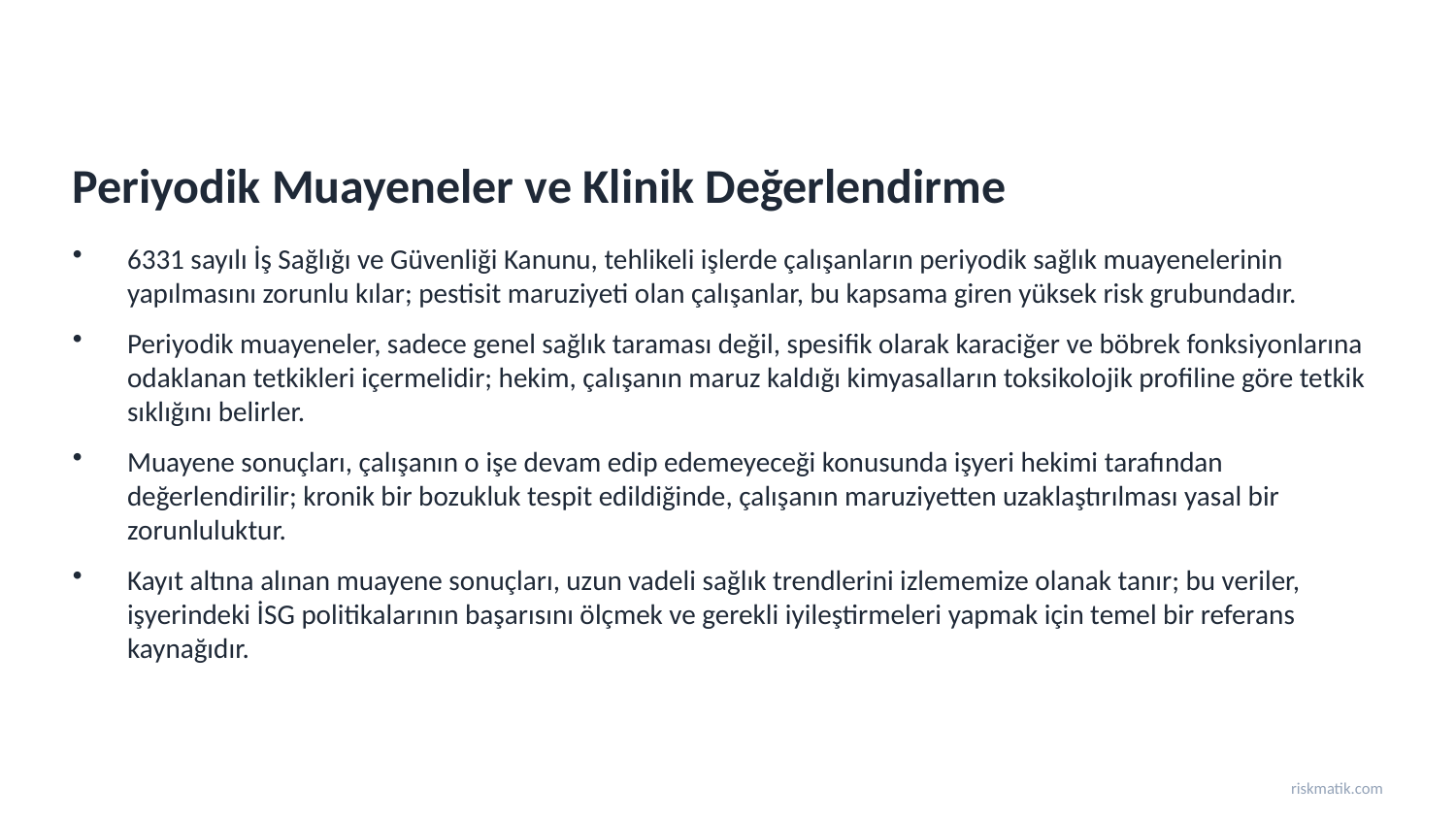

Periyodik Muayeneler ve Klinik Değerlendirme
6331 sayılı İş Sağlığı ve Güvenliği Kanunu, tehlikeli işlerde çalışanların periyodik sağlık muayenelerinin yapılmasını zorunlu kılar; pestisit maruziyeti olan çalışanlar, bu kapsama giren yüksek risk grubundadır.
Periyodik muayeneler, sadece genel sağlık taraması değil, spesifik olarak karaciğer ve böbrek fonksiyonlarına odaklanan tetkikleri içermelidir; hekim, çalışanın maruz kaldığı kimyasalların toksikolojik profiline göre tetkik sıklığını belirler.
Muayene sonuçları, çalışanın o işe devam edip edemeyeceği konusunda işyeri hekimi tarafından değerlendirilir; kronik bir bozukluk tespit edildiğinde, çalışanın maruziyetten uzaklaştırılması yasal bir zorunluluktur.
Kayıt altına alınan muayene sonuçları, uzun vadeli sağlık trendlerini izlememize olanak tanır; bu veriler, işyerindeki İSG politikalarının başarısını ölçmek ve gerekli iyileştirmeleri yapmak için temel bir referans kaynağıdır.
riskmatik.com